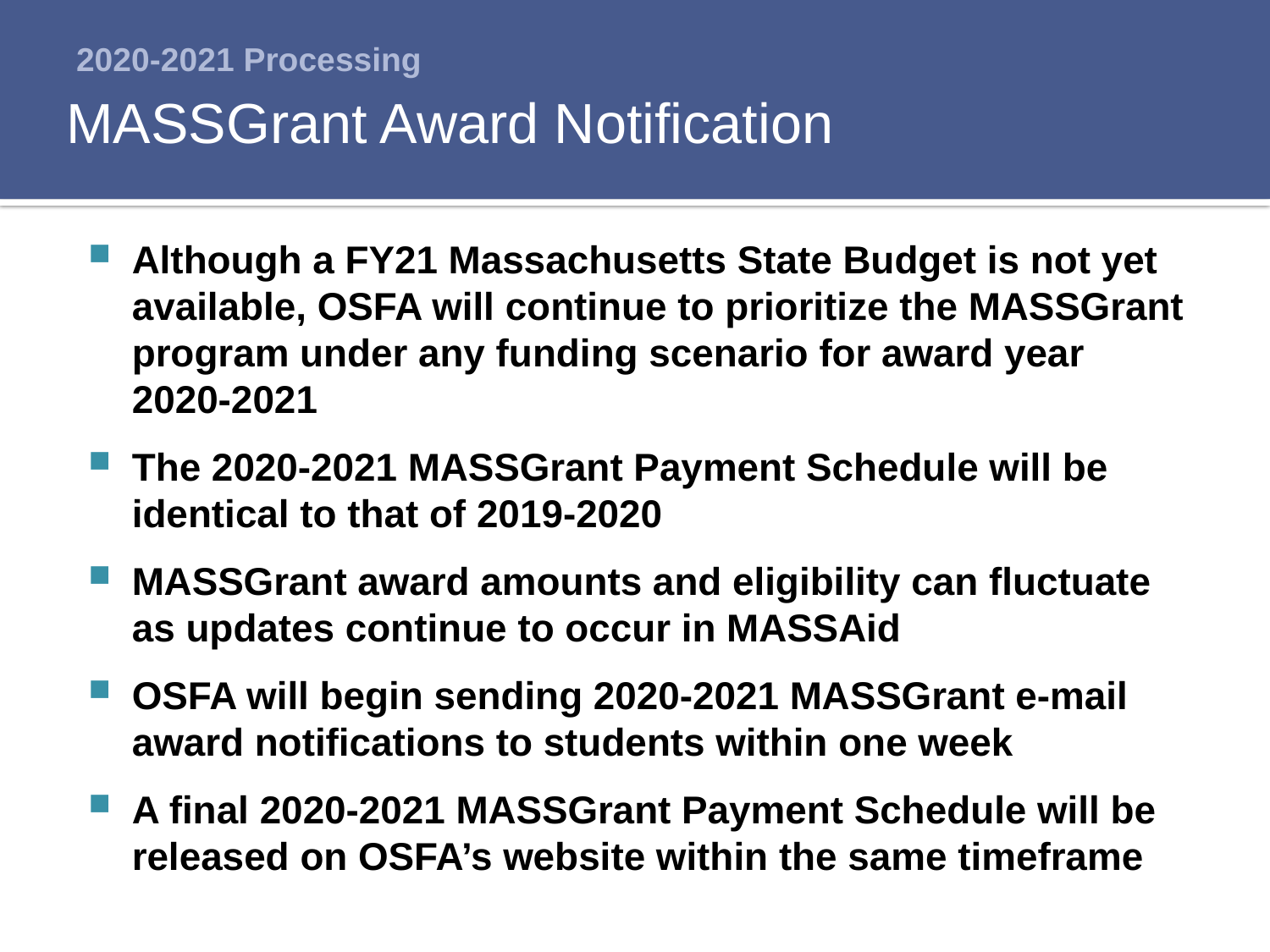

# 2020-2021 Processing
MASSGrant Award Notification
Although a FY21 Massachusetts State Budget is not yet available, OSFA will continue to prioritize the MASSGrant program under any funding scenario for award year 2020-2021
The 2020-2021 MASSGrant Payment Schedule will be identical to that of 2019-2020
MASSGrant award amounts and eligibility can fluctuate as updates continue to occur in MASSAid
OSFA will begin sending 2020-2021 MASSGrant e-mail award notifications to students within one week
A final 2020-2021 MASSGrant Payment Schedule will be released on OSFA’s website within the same timeframe